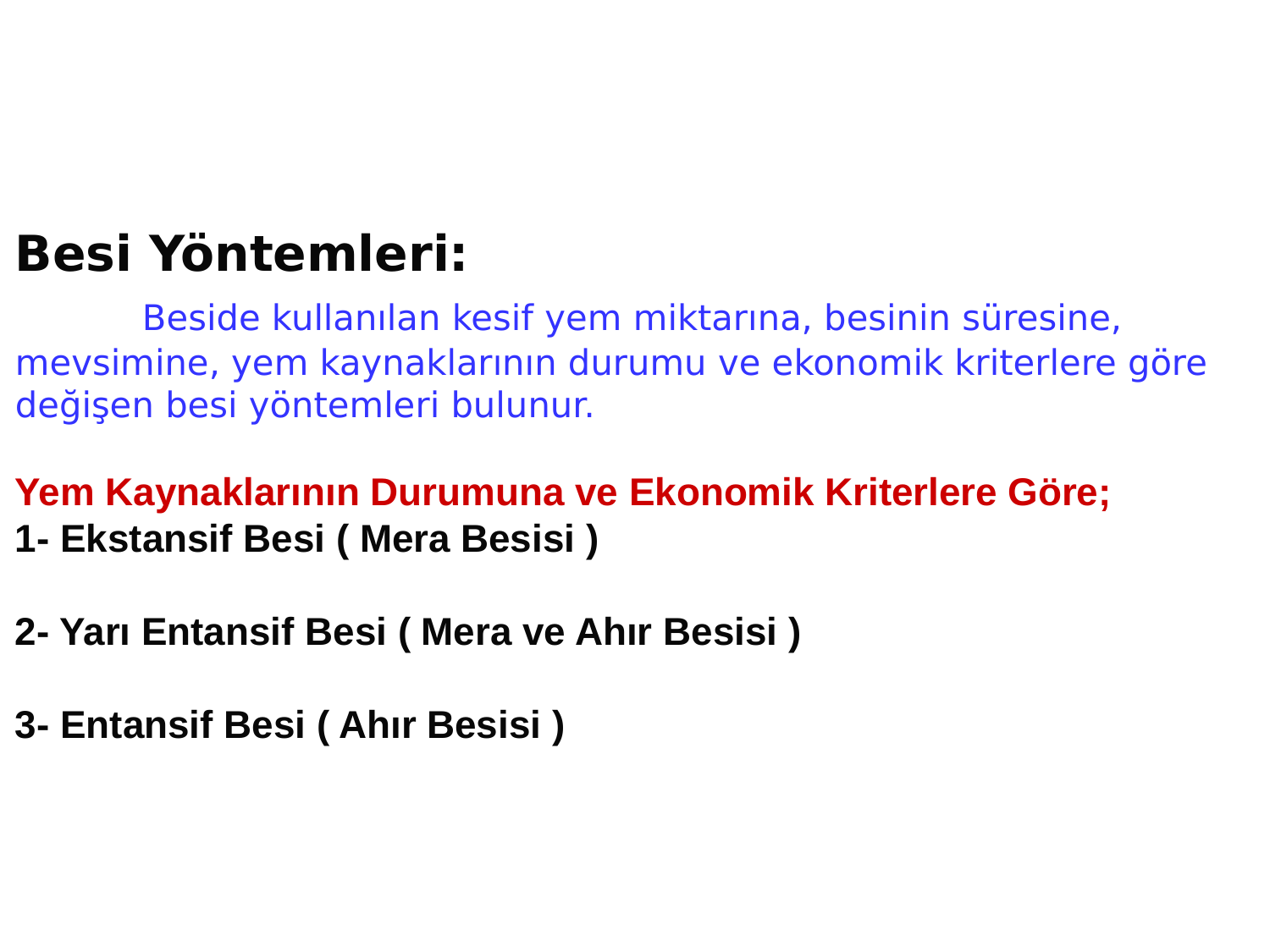

Besi Yöntemleri:
	Beside kullanılan kesif yem miktarına, besinin süresine, mevsimine, yem kaynaklarının durumu ve ekonomik kriterlere göre değişen besi yöntemleri bulunur.

Yem Kaynaklarının Durumuna ve Ekonomik Kriterlere Göre;
1- Ekstansif Besi ( Mera Besisi )

2- Yarı Entansif Besi ( Mera ve Ahır Besisi )

3- Entansif Besi ( Ahır Besisi )